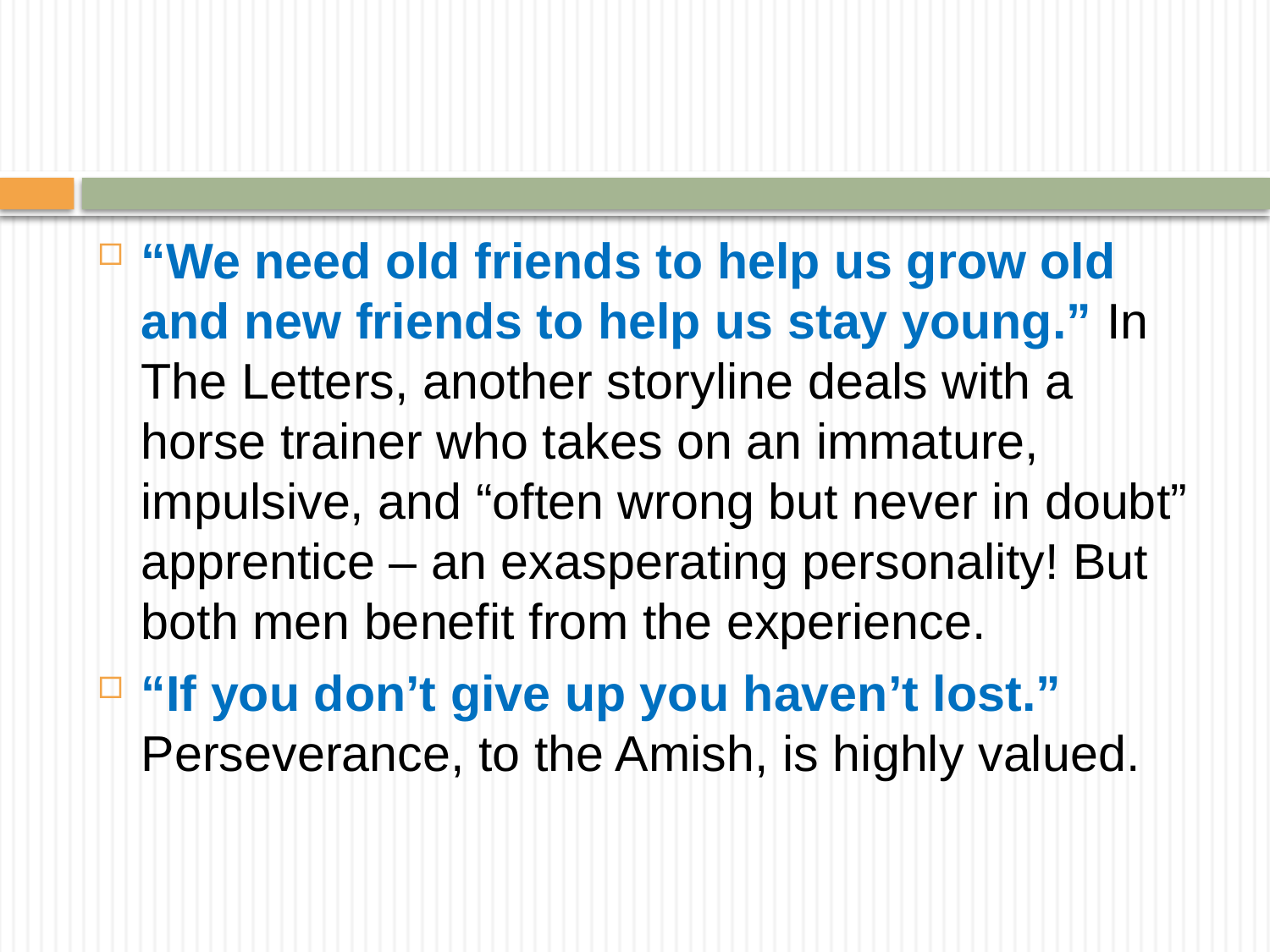

#
“We need old friends to help us grow old and new friends to help us stay young.” In The Letters, another storyline deals with a horse trainer who takes on an immature, impulsive, and “often wrong but never in doubt” apprentice – an exasperating personality! But both men benefit from the experience.
“If you don’t give up you haven’t lost.” Perseverance, to the Amish, is highly valued.